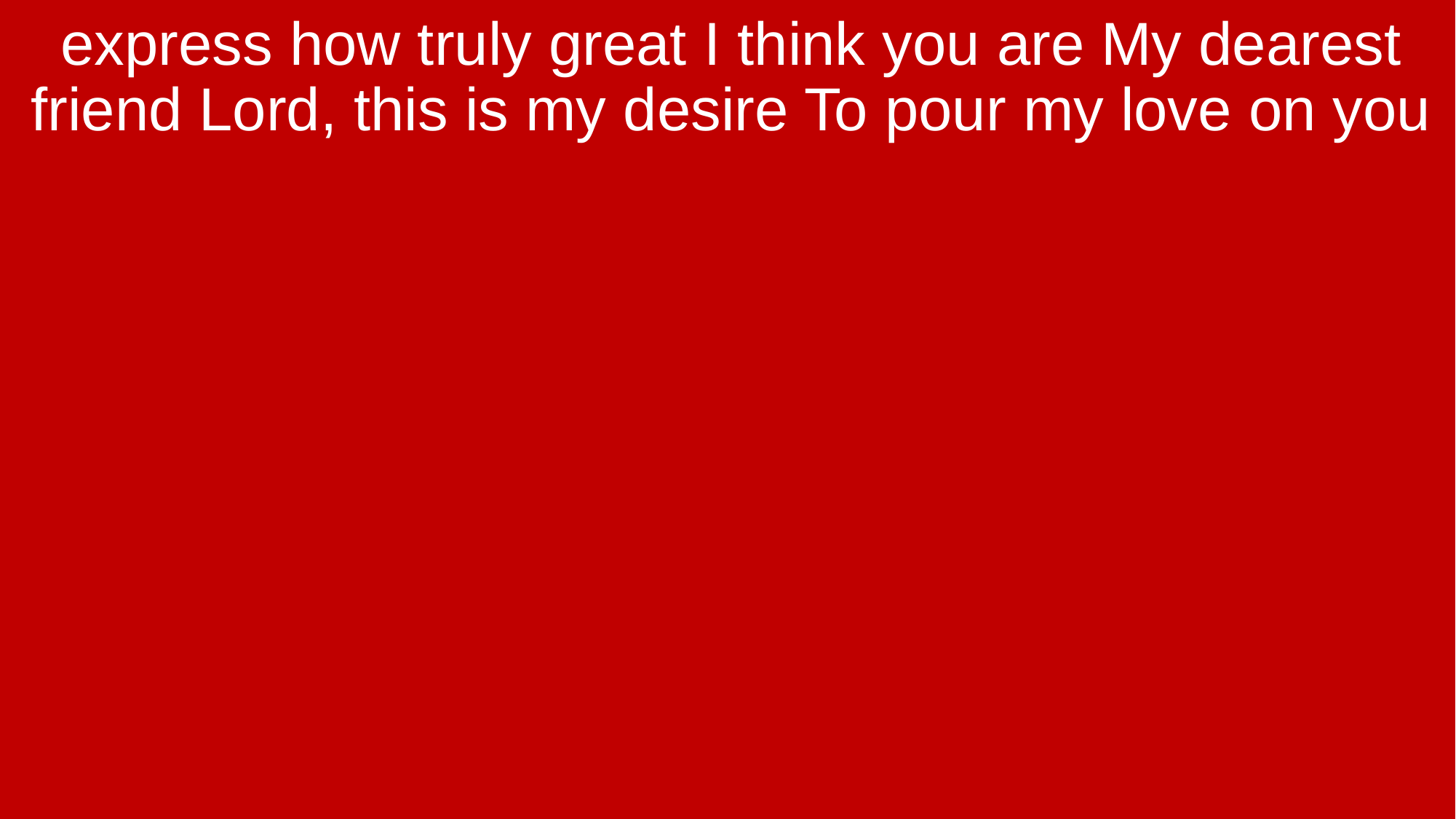

express how truly great I think you are My dearest friend Lord, this is my desire To pour my love on you